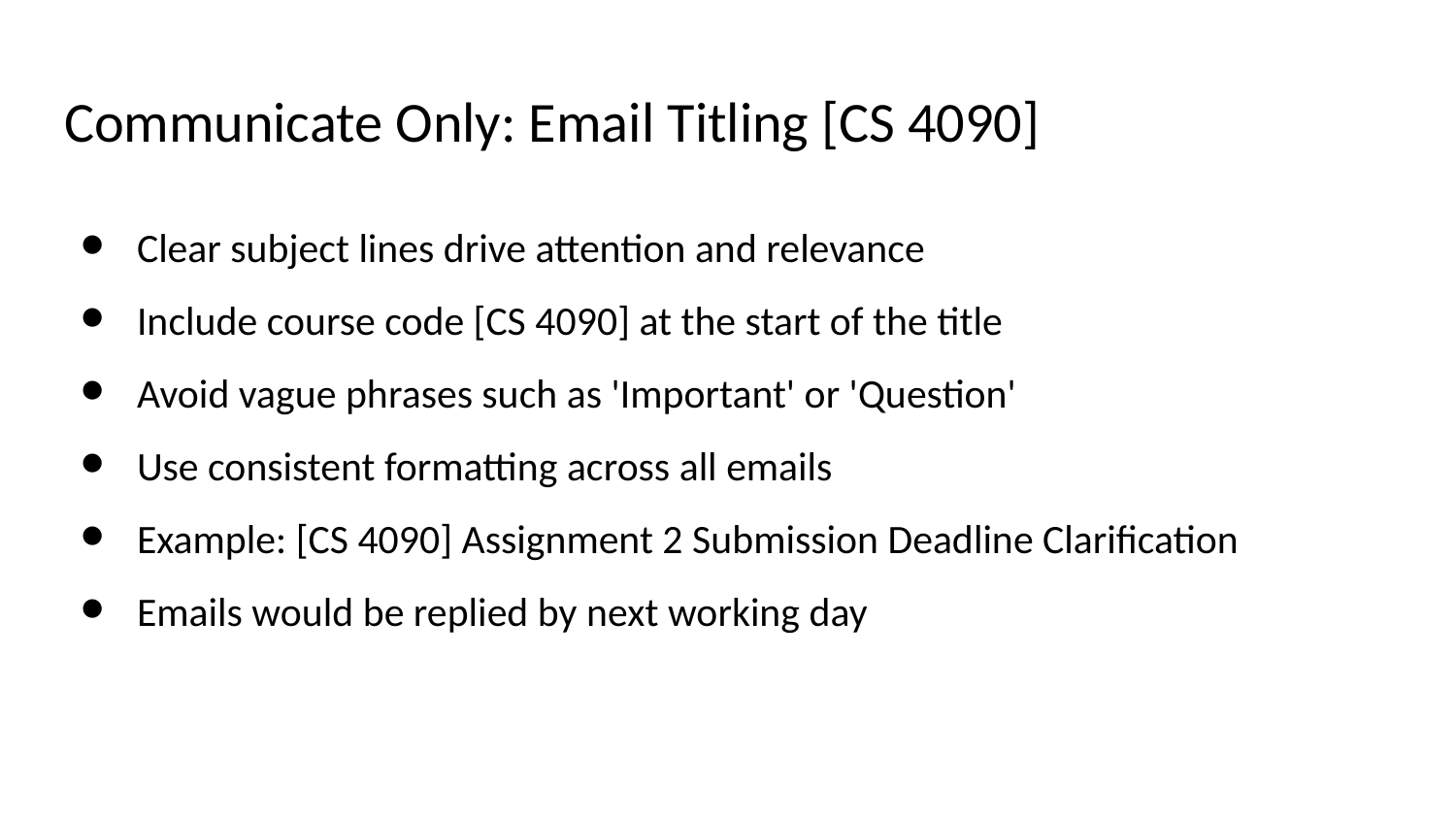

# Communicate Only: Email Titling [CS 4090]
Clear subject lines drive attention and relevance
Include course code [CS 4090] at the start of the title
Avoid vague phrases such as 'Important' or 'Question'
Use consistent formatting across all emails
Example: [CS 4090] Assignment 2 Submission Deadline Clarification
Emails would be replied by next working day